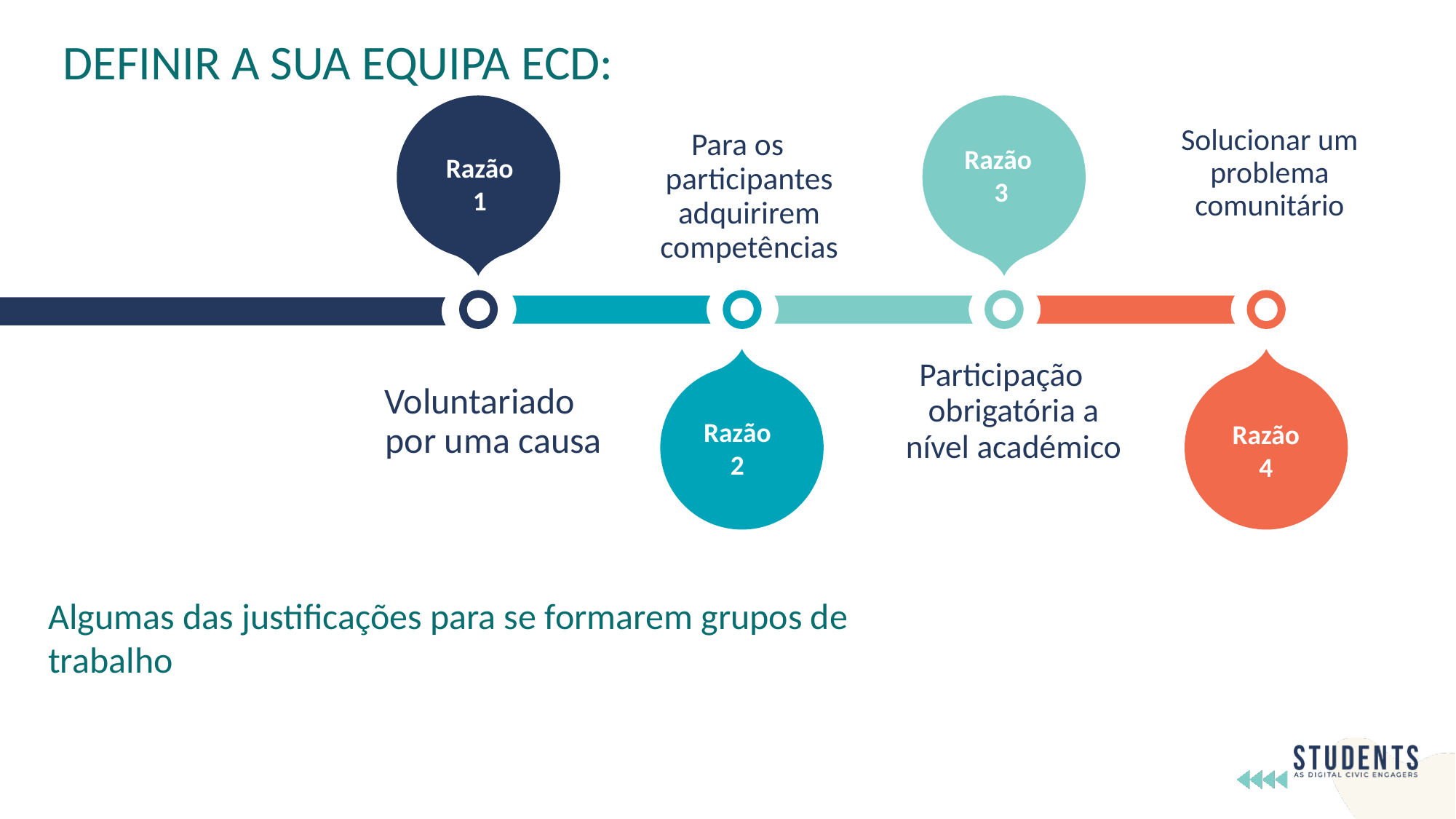

DEFINIR A SUA EQUIPA ECD:
Solucionar um problema comunitário
Para os participantes adquirirem competências

Razão
3
Razão
1
Participação obrigatória a nível académico
Voluntariado por uma causa
Razão
2
Razão
4
Algumas das justificações para se formarem grupos de trabalho